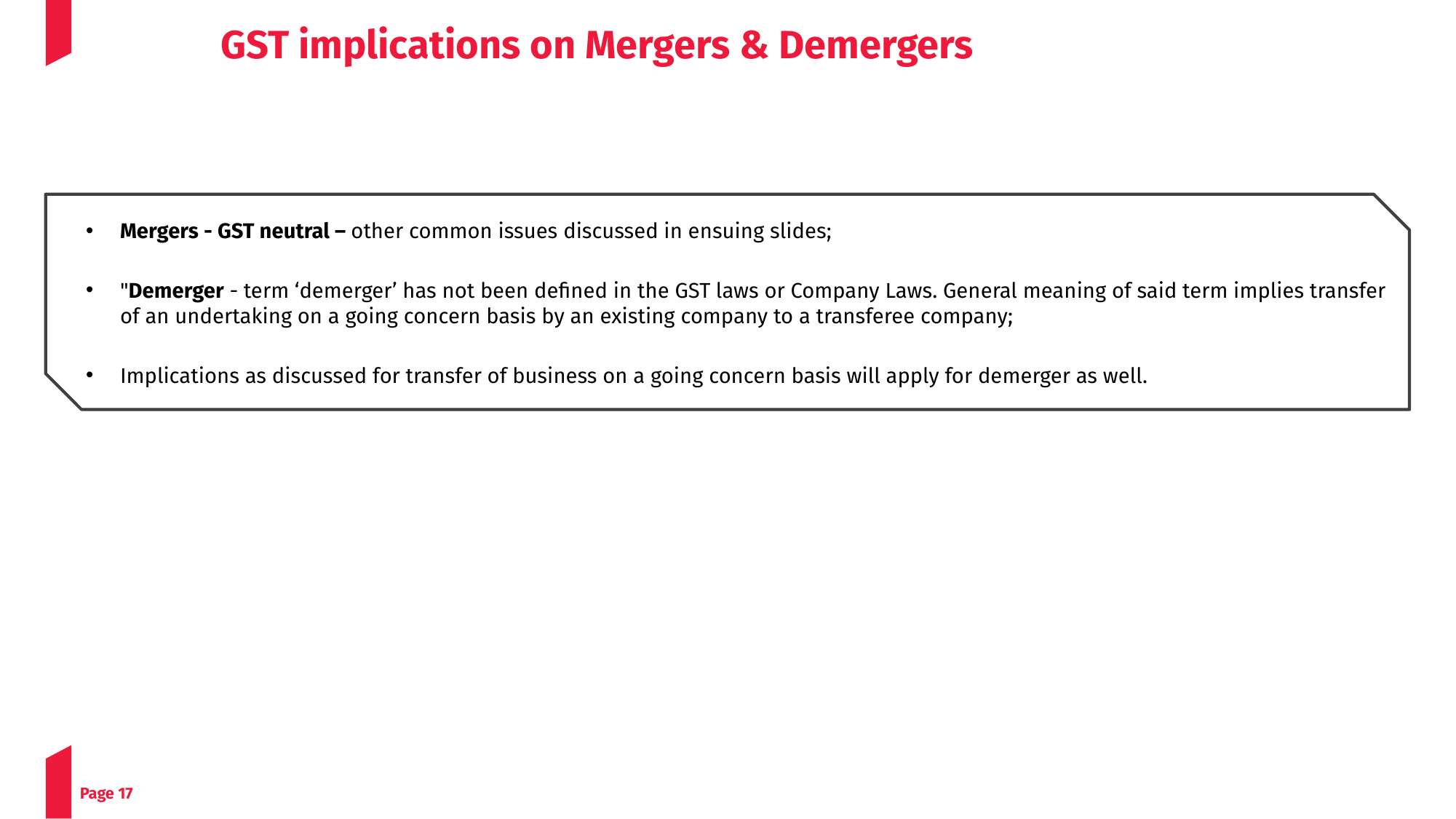

GST implications on Mergers & Demergers

Mergers - GST neutral – other common issues discussed in ensuing slides;

"Demerger - term ‘demerger’ has not been defined in the GST laws or Company Laws. General meaning of said term implies transfer of an undertaking on a going concern basis by an existing company to a transferee company;

Implications as discussed for transfer of business on a going concern basis will apply for demerger as well.

Page 17